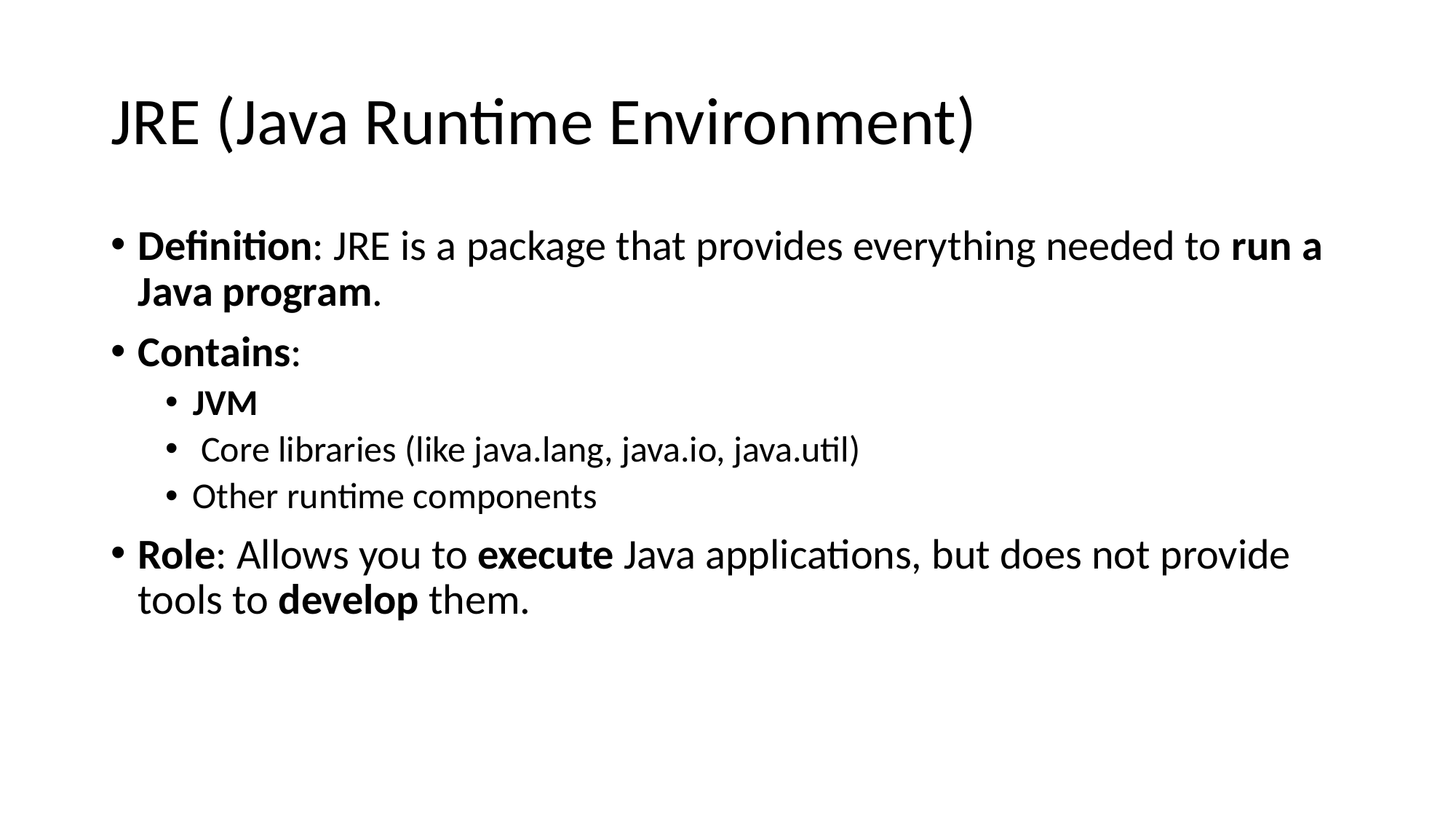

# JRE (Java Runtime Environment)
Definition: JRE is a package that provides everything needed to run a Java program.
Contains:
JVM
 Core libraries (like java.lang, java.io, java.util)
Other runtime components
Role: Allows you to execute Java applications, but does not provide tools to develop them.